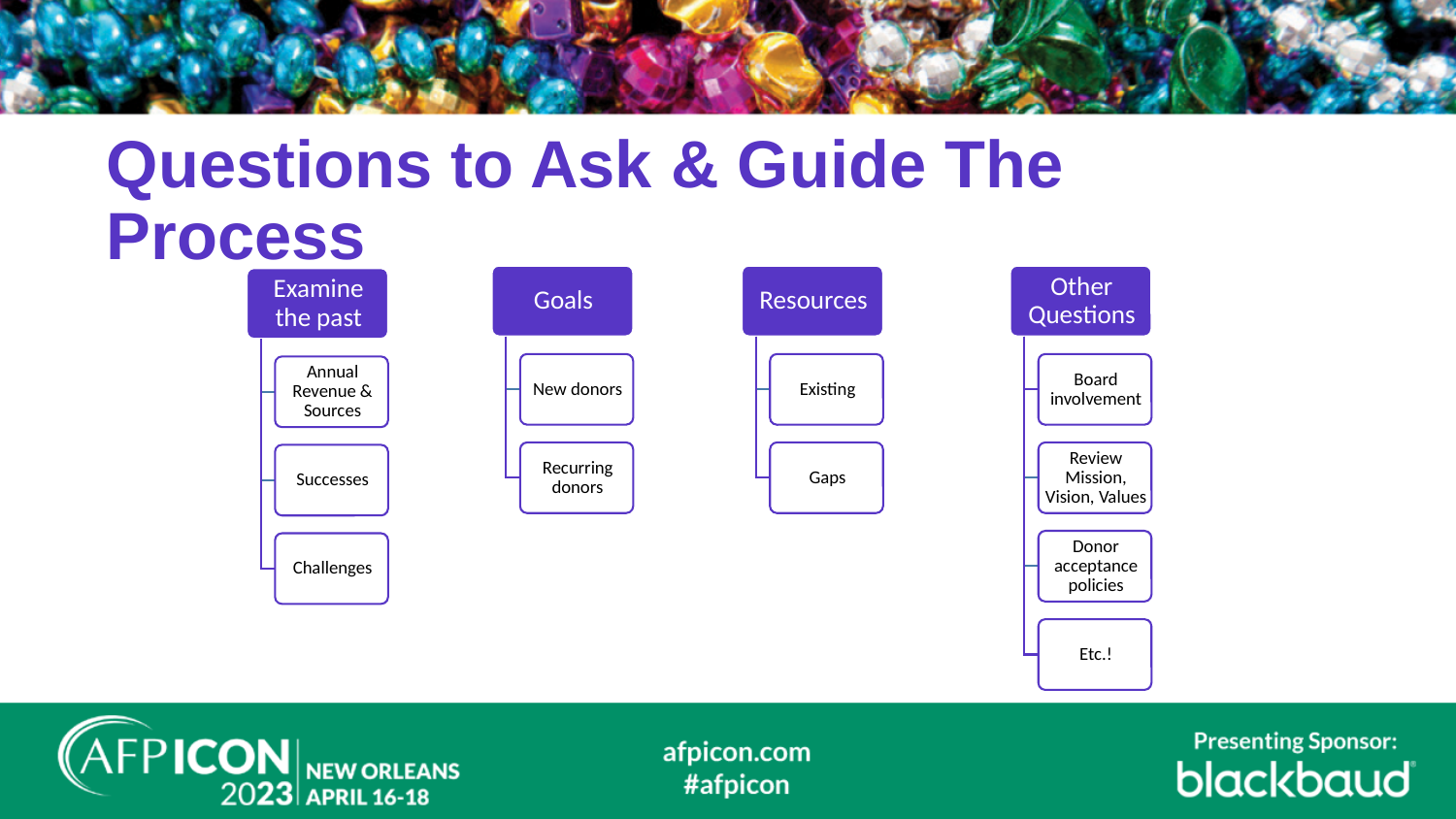

# Questions to Ask & Guide The Process
Examine the past
Annual Revenue & Sources
Successes
Challenges
Goals
New donors
Recurring donors
Resources
Existing
Gaps
Other Questions
Board involvement
Review Mission, Vision, Values
Donor acceptance policies
Etc.!